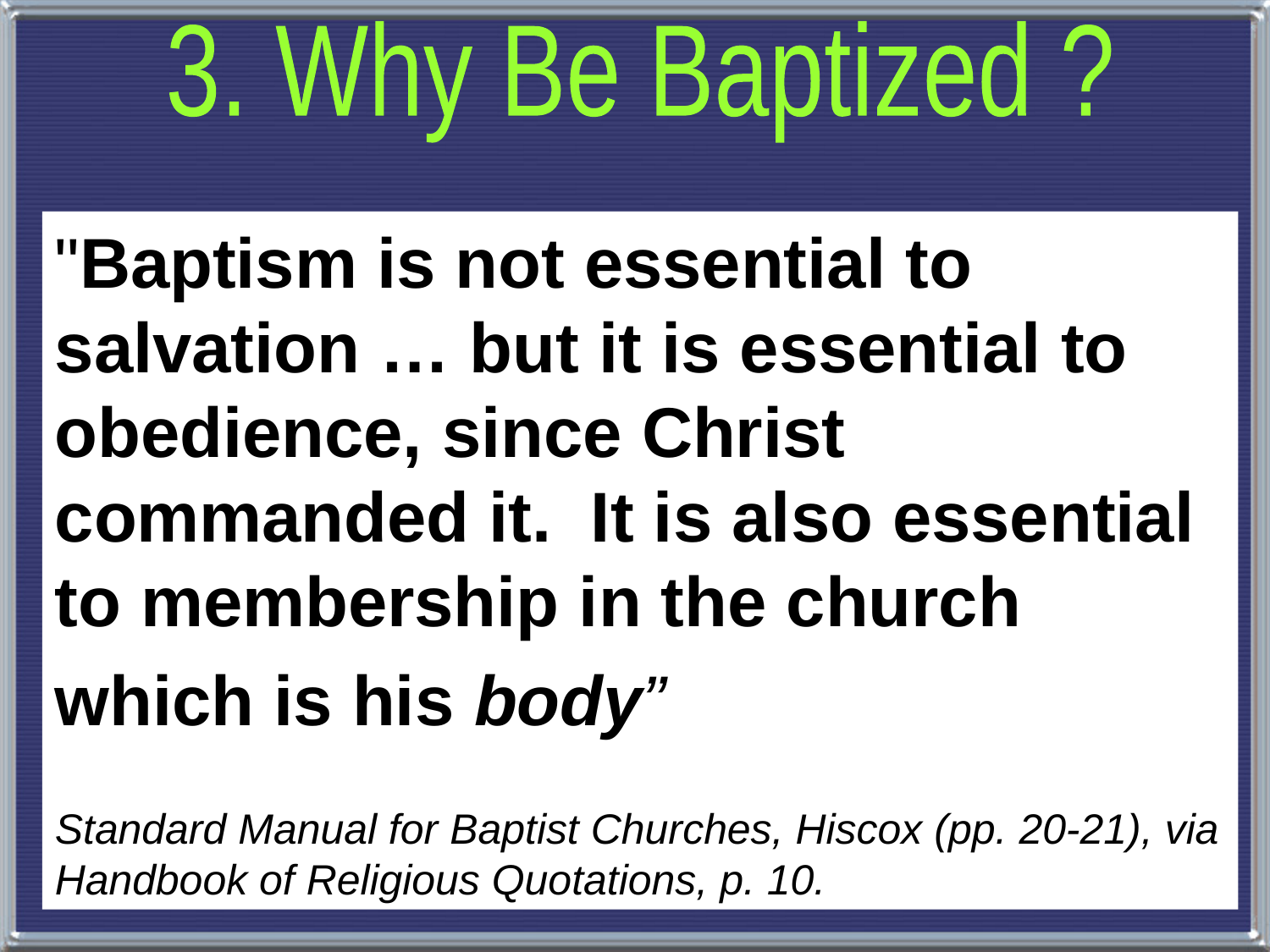

3. Why Be Baptized ?
"Baptism is not essential to salvation … but it is essential to obedience, since Christ commanded it.  It is also essential to membership in the church which is his body”

Standard Manual for Baptist Churches, Hiscox (pp. 20-21), via
Handbook of Religious Quotations, p. 10.